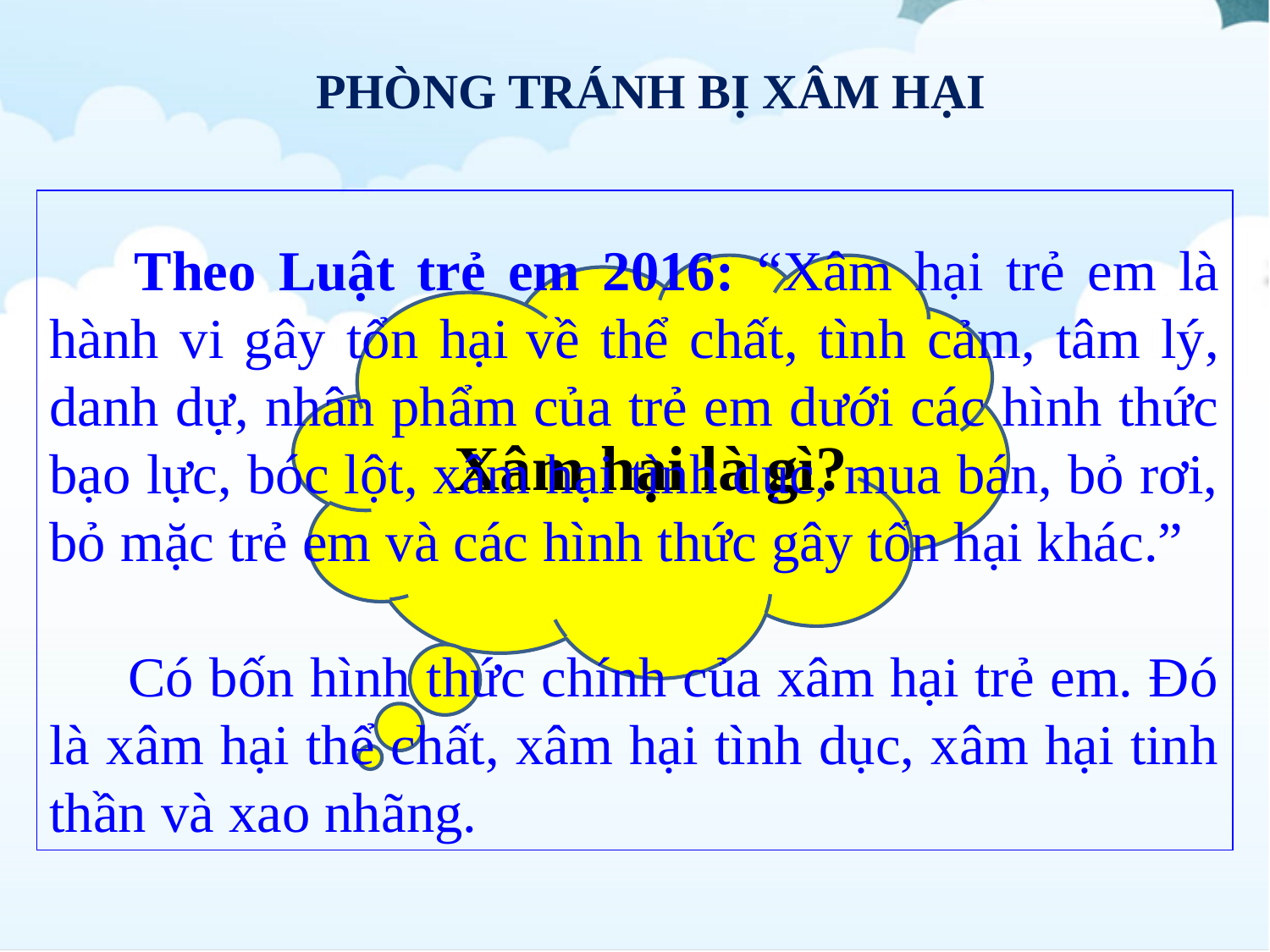

PHÒNG TRÁNH BỊ XÂM HẠI

     Theo Luật trẻ em 2016: “Xâm hại trẻ em là hành vi gây tổn hại về thể chất, tình cảm, tâm lý, danh dự, nhân phẩm của trẻ em dưới các hình thức bạo lực, bóc lột, xâm hại tình dục, mua bán, bỏ rơi, bỏ mặc trẻ em và các hình thức gây tổn hại khác.”

     Có bốn hình thức chính của xâm hại trẻ em. Đó là xâm hại thể chất, xâm hại tình dục, xâm hại tinh thần và xao nhãng.

Xâm hại là gì?